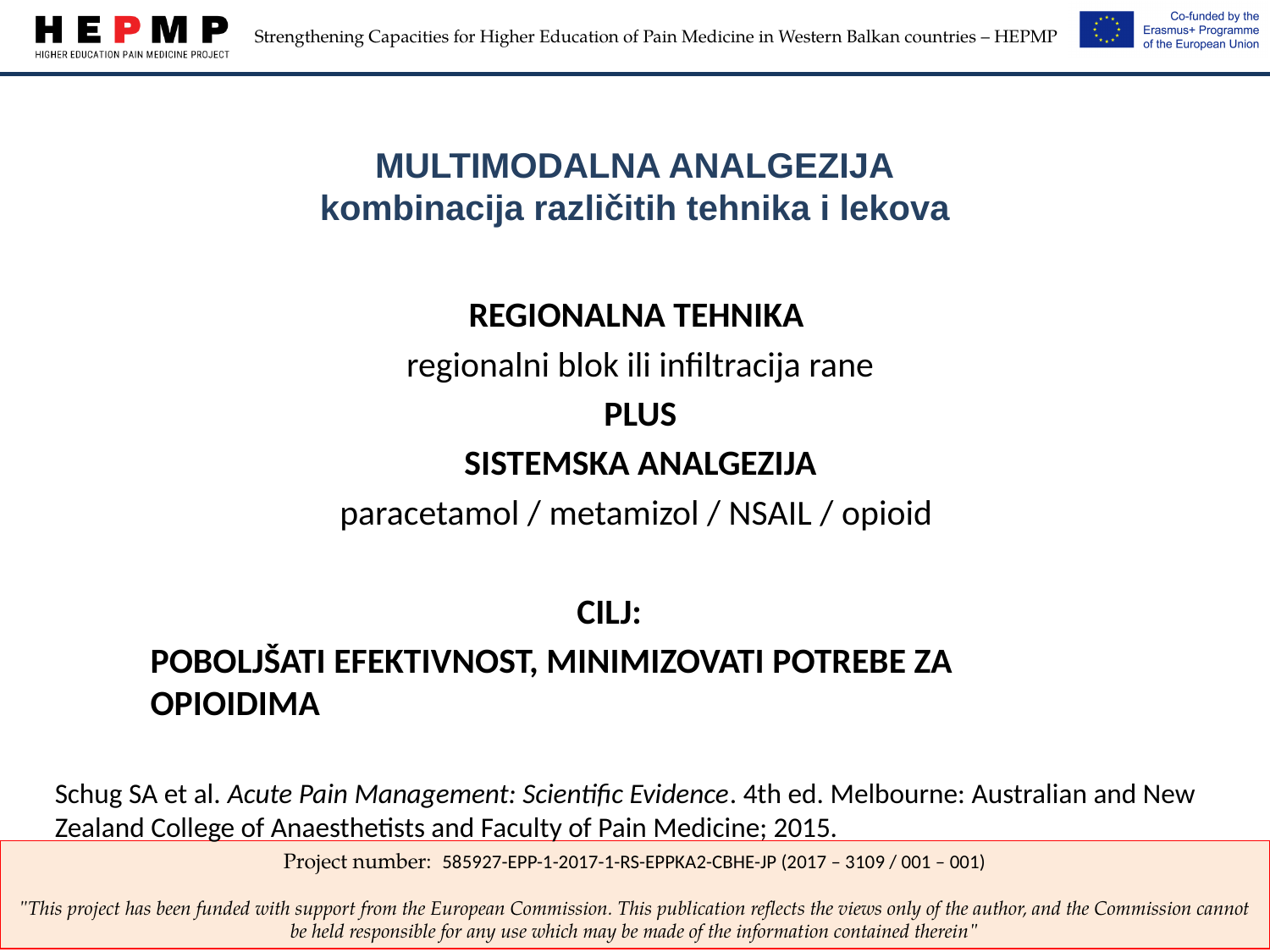

# MULTIMODALNA ANALGEZIJA kombinacija različitih tehnika i lekova
REGIONALNA TEHNIKA
regionalni blok ili infiltracija rane
PLUS
SISTEMSKA ANALGEZIJA
paracetamol / metamizol / NSAIL / opioid

CILJ:
POBOLJŠATI EFEKTIVNOST, MINIMIZOVATI POTREBE ZA OPIOIDIMA
Schug SA et al. Acute Pain Management: Scientific Evidence. 4th ed. Melbourne: Australian and New Zealand College of Anaesthetists and Faculty of Pain Medicine; 2015.